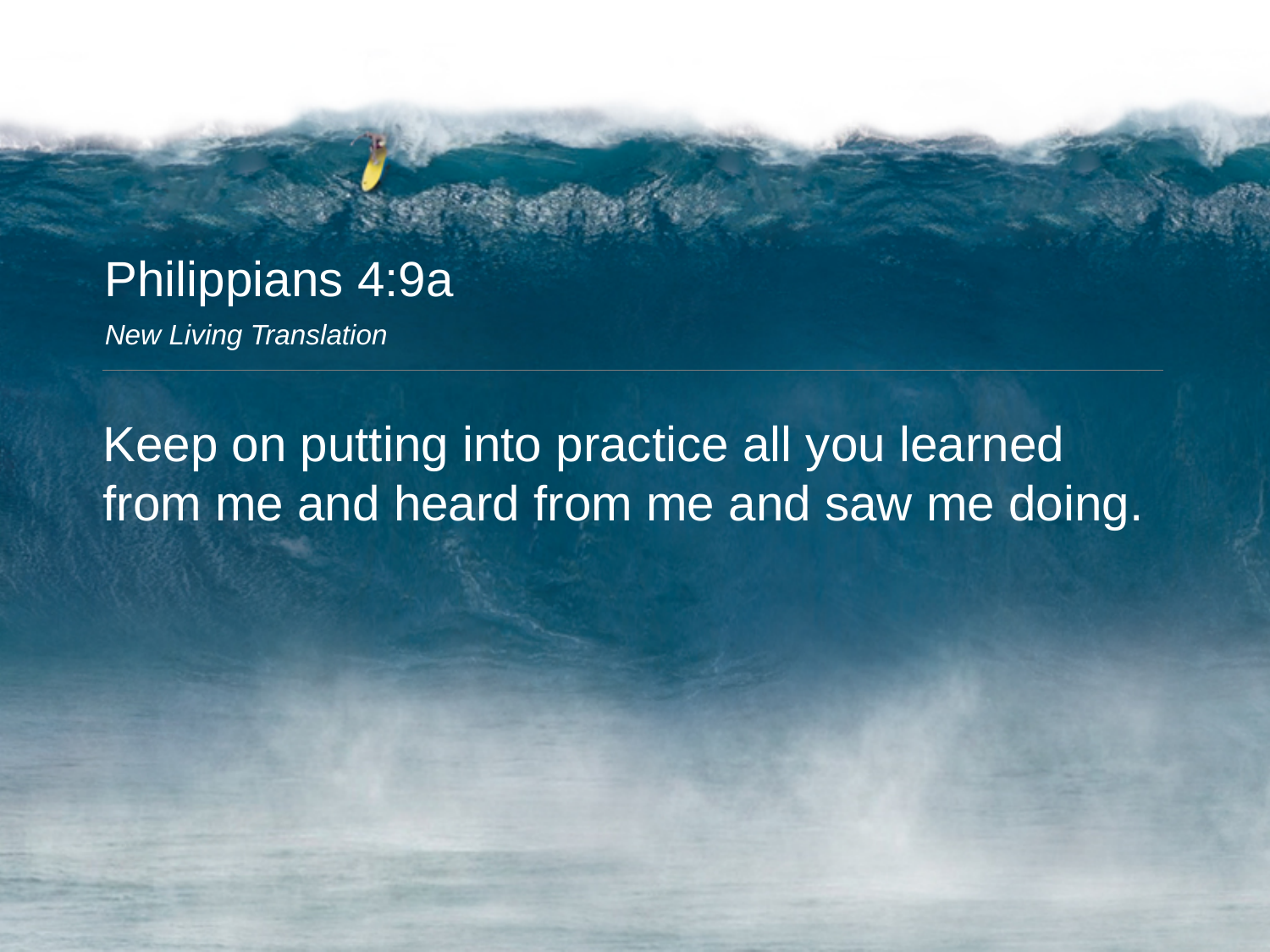

Philippians 4:9a
New Living Translation

Keep on putting into practice all you learned from me and heard from me and saw me doing.